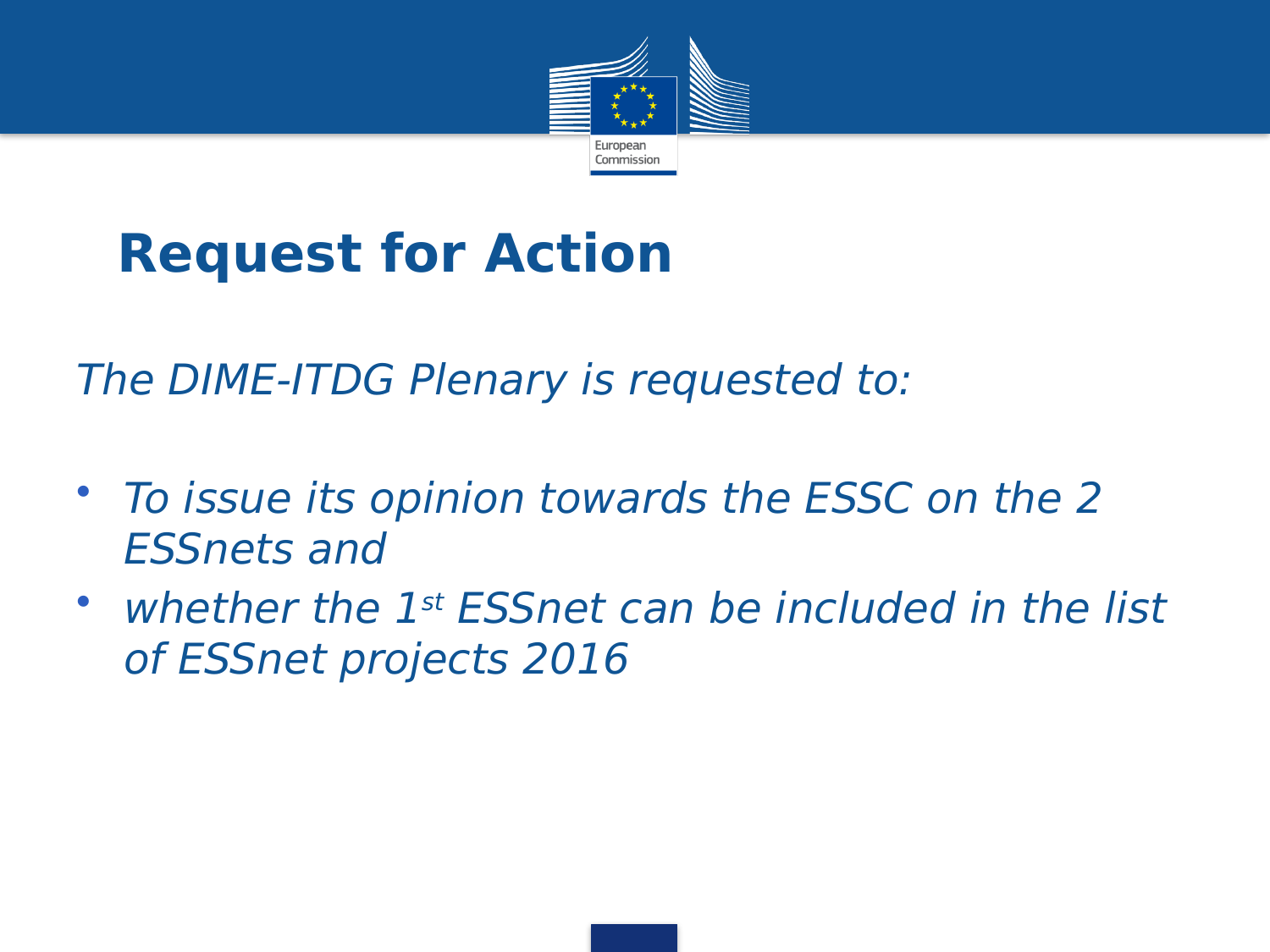

# Request for Action
The DIME-ITDG Plenary is requested to:

To issue its opinion towards the ESSC on the 2 ESSnets and
whether the 1st ESSnet can be included in the list of ESSnet projects 2016